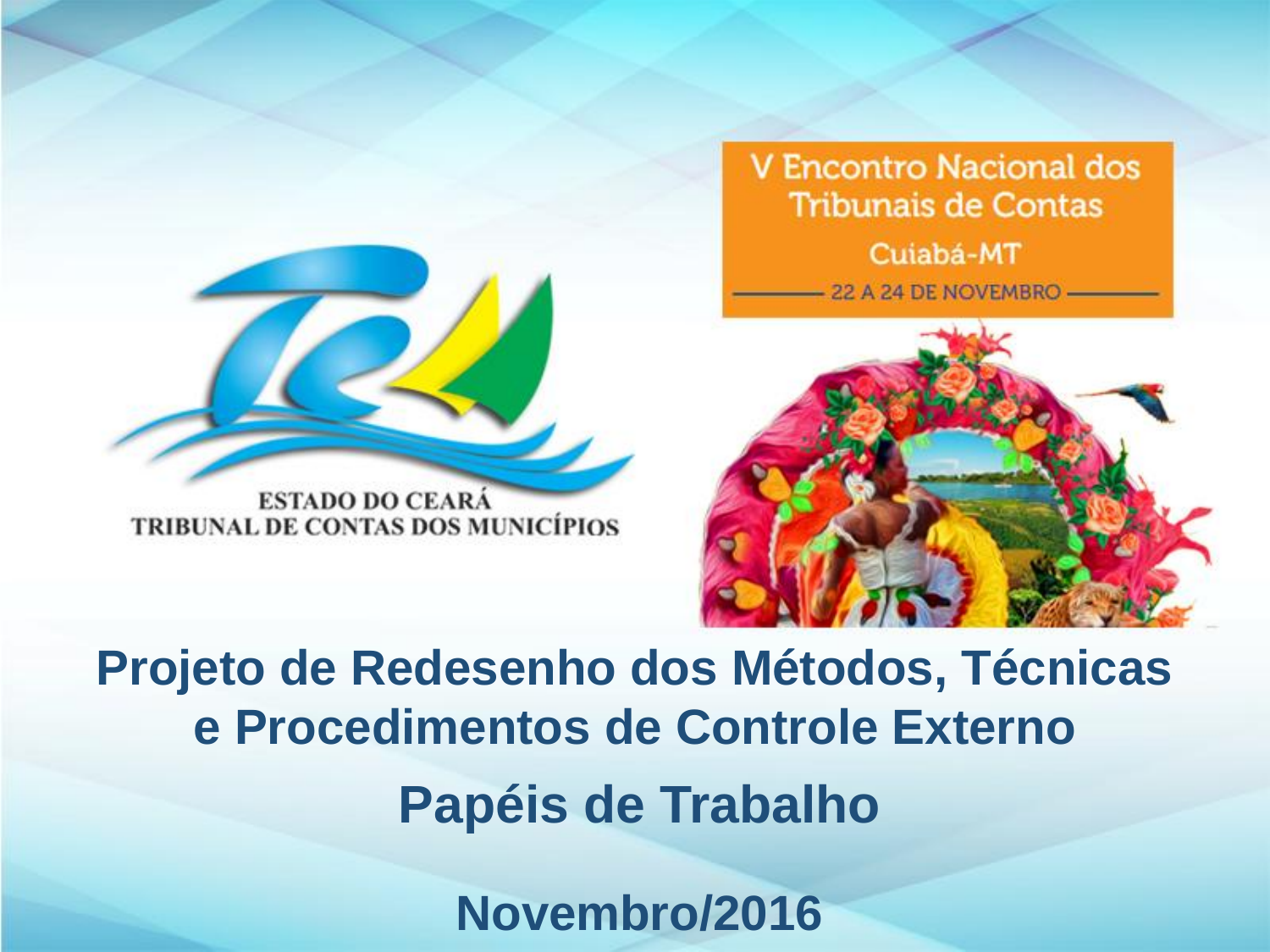

Projeto de Redesenho dos Métodos, Técnicas e Procedimentos de Controle Externo
Papéis de Trabalho

Novembro/2016